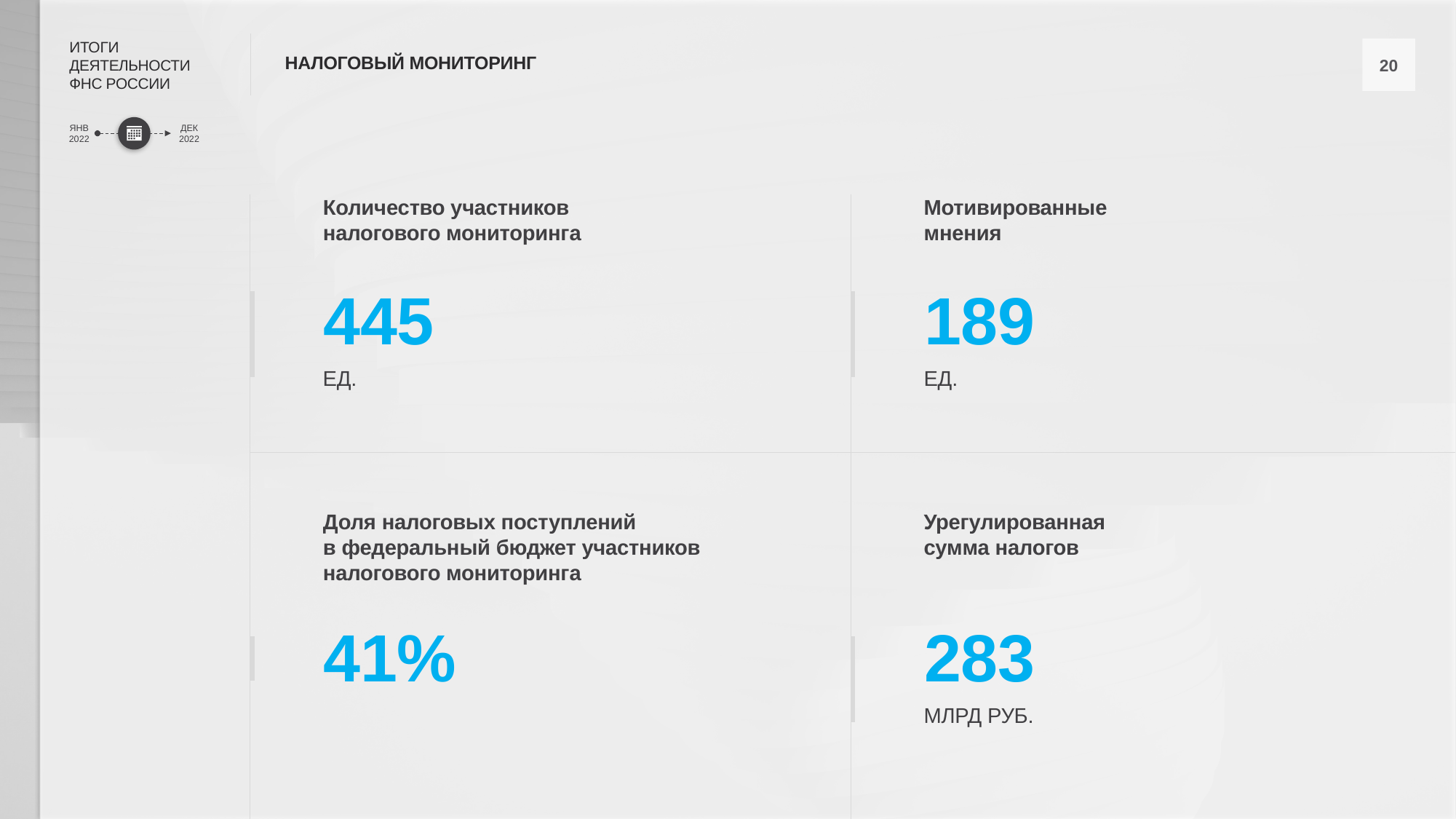

НАЛОГОВЫЙ МОНИТОРИНГ
Количество участников налогового мониторинга
Мотивированные
мнения
445
ЕД.
189
ЕД.
Доля налоговых поступлений
в федеральный бюджет участников налогового мониторинга
Урегулированная
сумма налогов
41%
283
МЛРД РУБ.